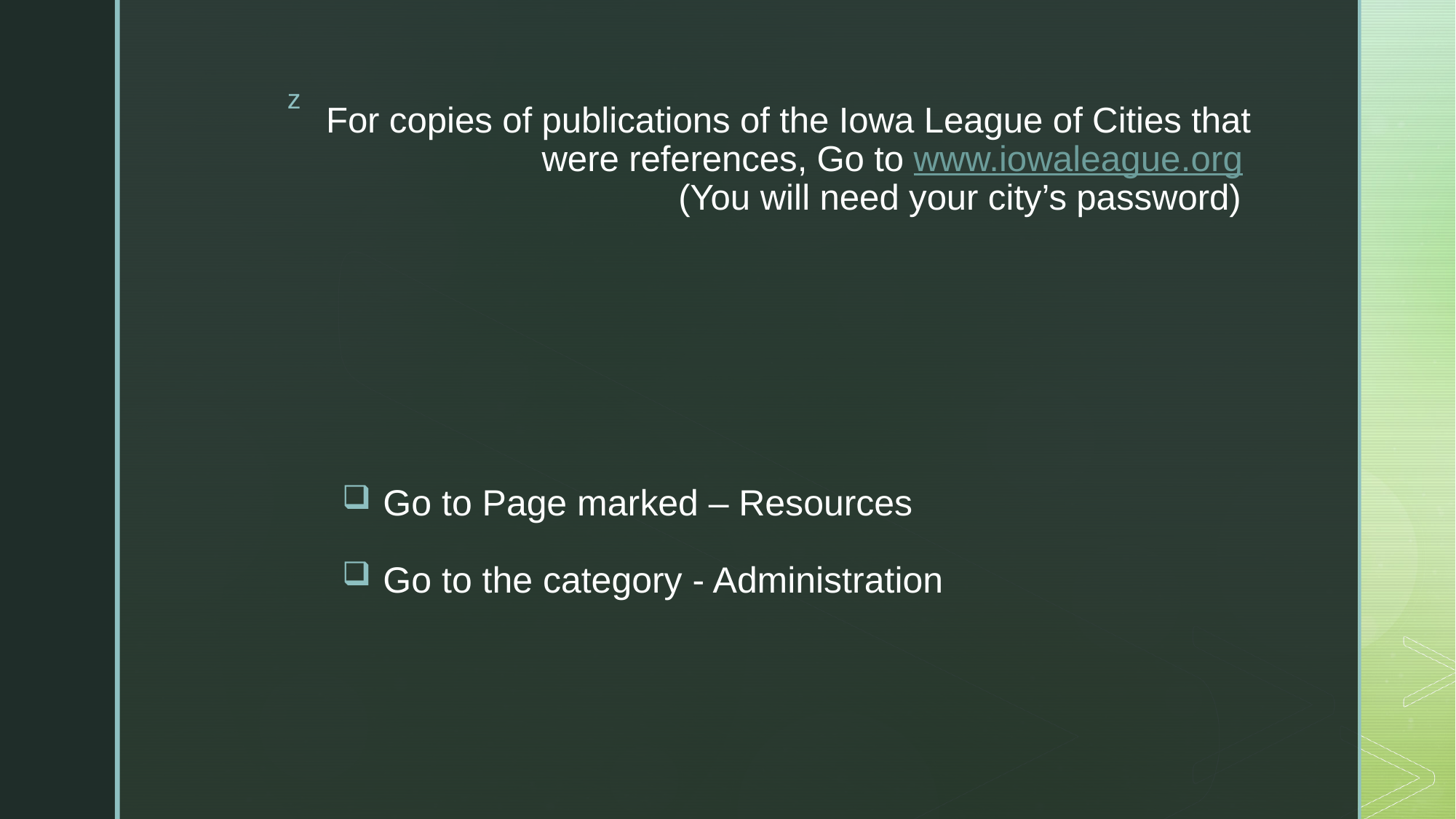

# For copies of publications of the Iowa League of Cities that were references, Go to www.iowaleague.org (You will need your city’s password)
Go to Page marked – Resources
Go to the category - Administration